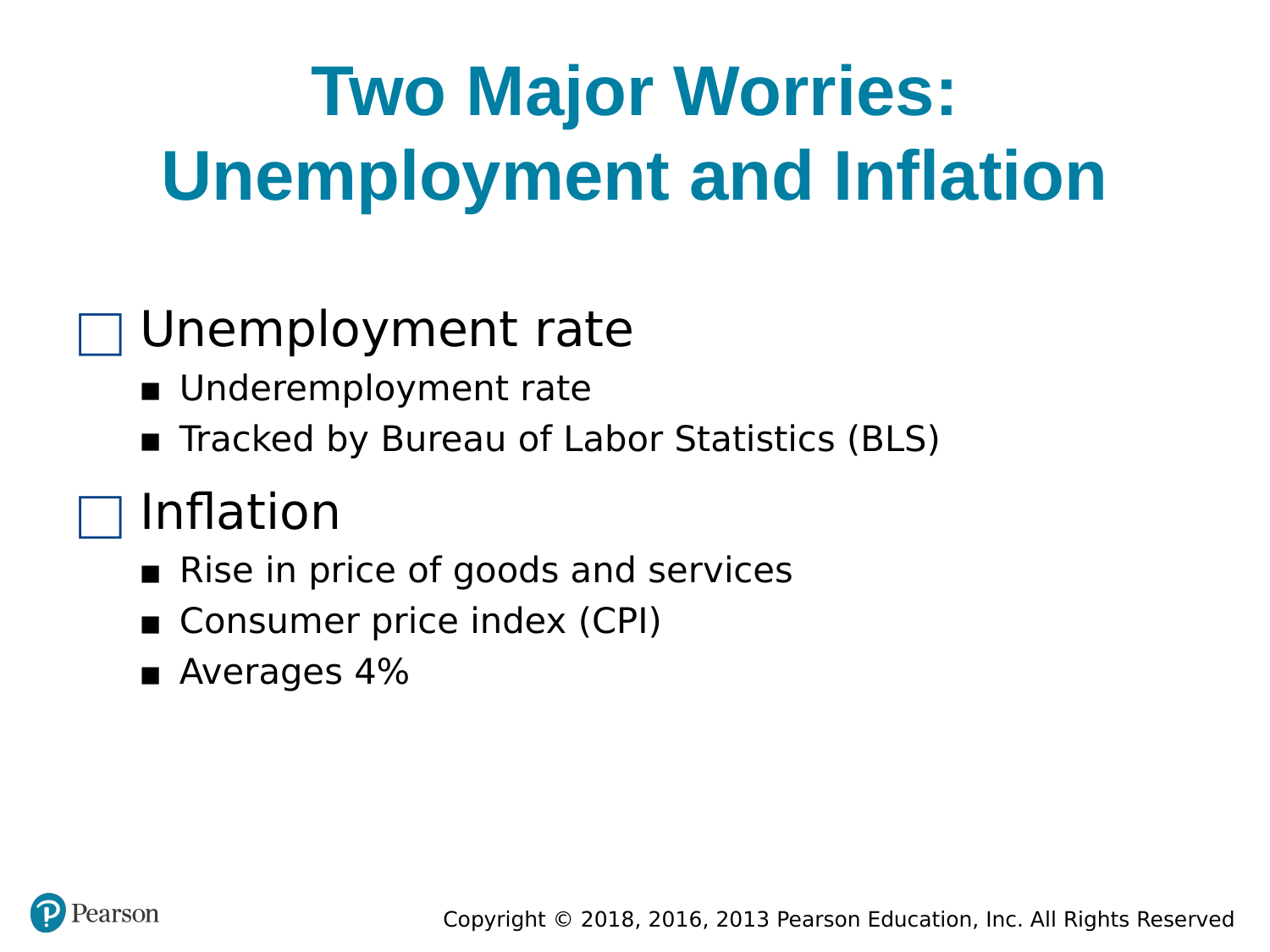

# Two Major Worries: Unemployment and Inflation
Unemployment rate
Underemployment rate
Tracked by Bureau of Labor Statistics (BLS)
Inflation
Rise in price of goods and services
Consumer price index (CPI)
Averages 4%